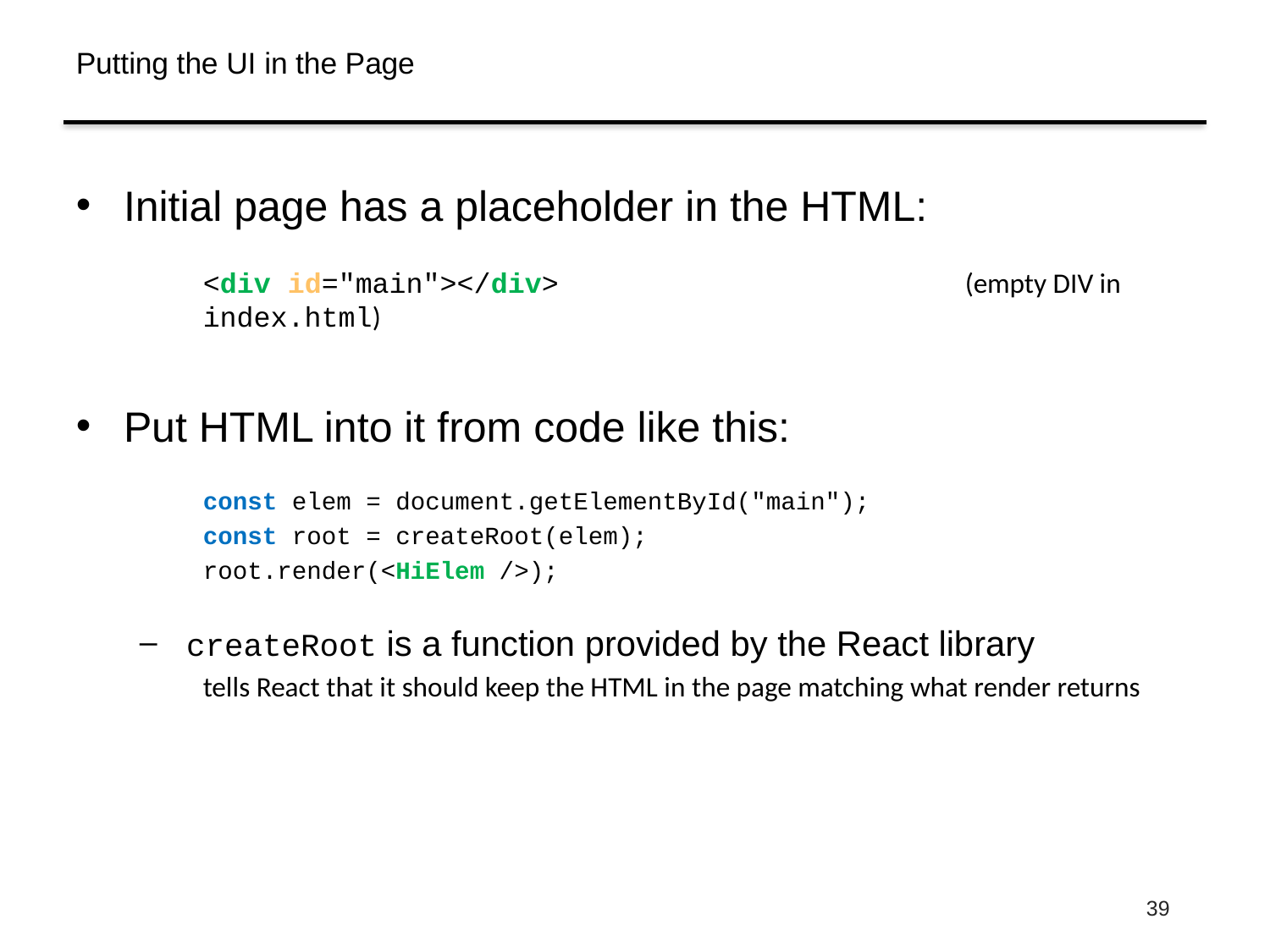

# Putting the UI in the Page
Initial page has a placeholder in the HTML:

<div id="main"></div>				(empty DIV in index.html)

Put HTML into it from code like this:

const elem = document.getElementById("main");
const root = createRoot(elem);
root.render(<HiElem />);

 createRoot is a function provided by the React library
tells React that it should keep the HTML in the page matching what render returns
39